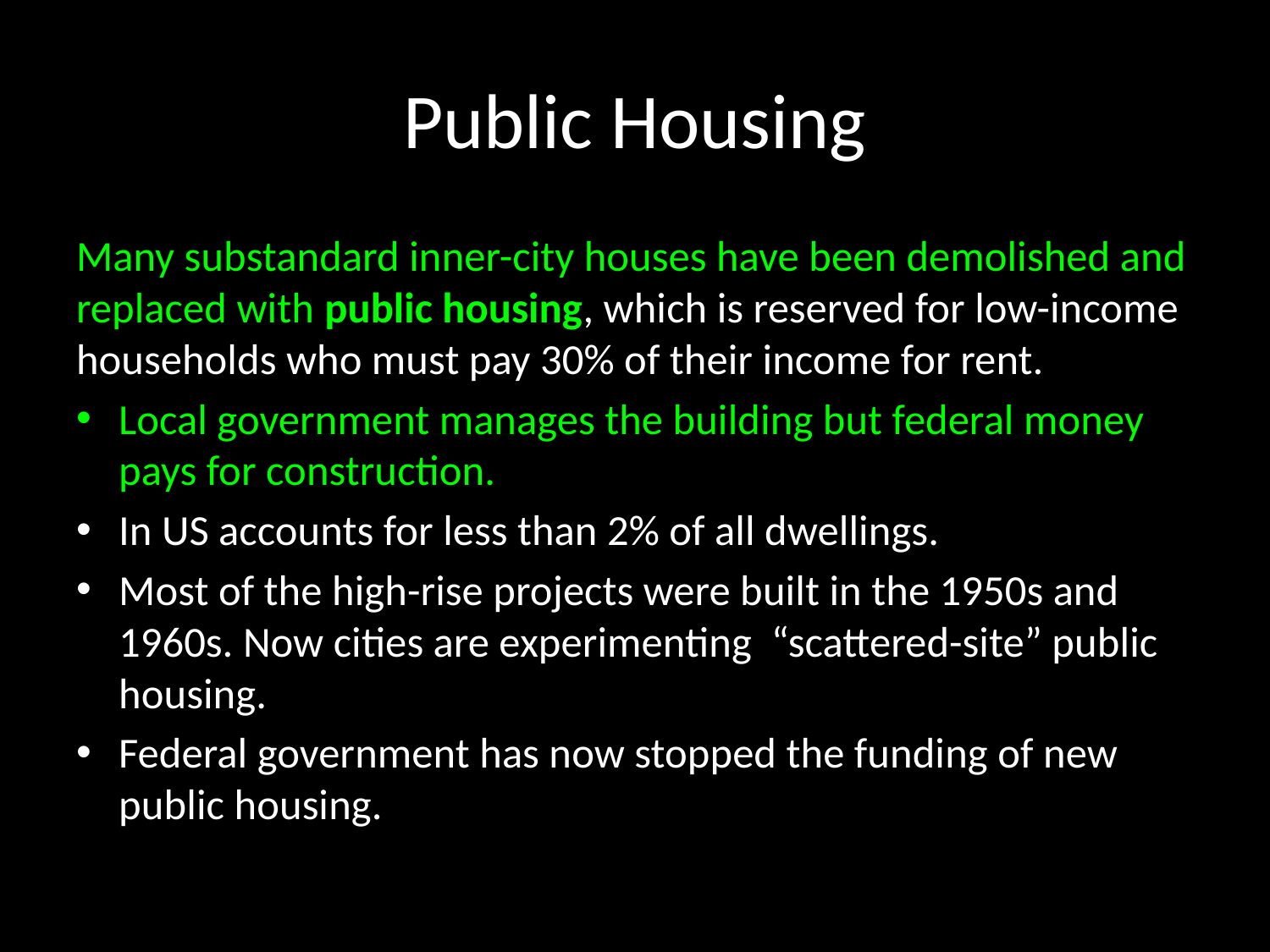

# Public Housing
Many substandard inner-city houses have been demolished and replaced with public housing, which is reserved for low-income households who must pay 30% of their income for rent.
Local government manages the building but federal money pays for construction.
In US accounts for less than 2% of all dwellings.
Most of the high-rise projects were built in the 1950s and 1960s. Now cities are experimenting  “scattered-site” public housing.
Federal government has now stopped the funding of new public housing.